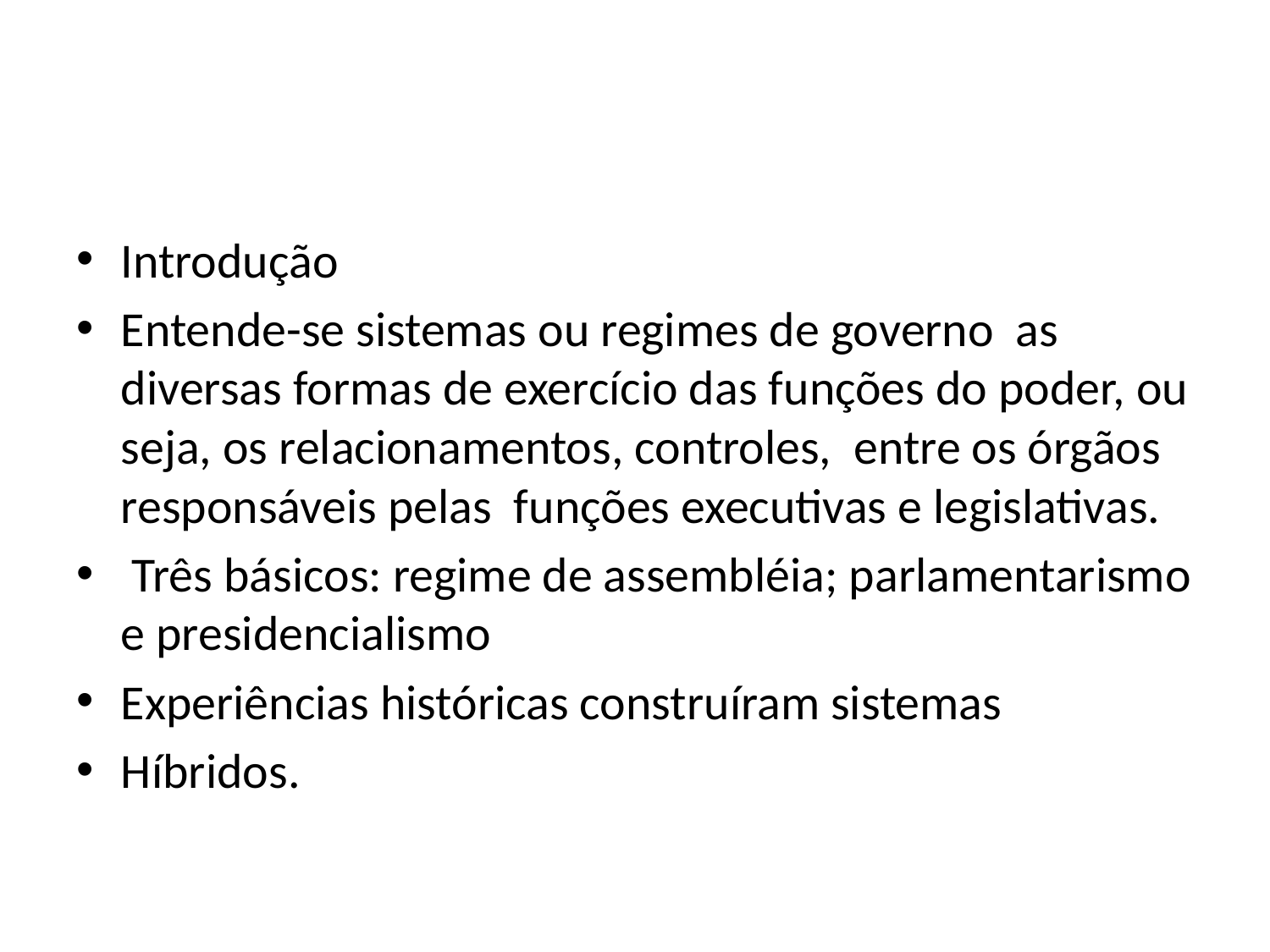

#
Introdução
Entende-se sistemas ou regimes de governo  as diversas formas de exercício das funções do poder, ou seja, os relacionamentos, controles,  entre os órgãos responsáveis pelas  funções executivas e legislativas.
 Três básicos: regime de assembléia; parlamentarismo e presidencialismo
Experiências históricas construíram sistemas
Híbridos.